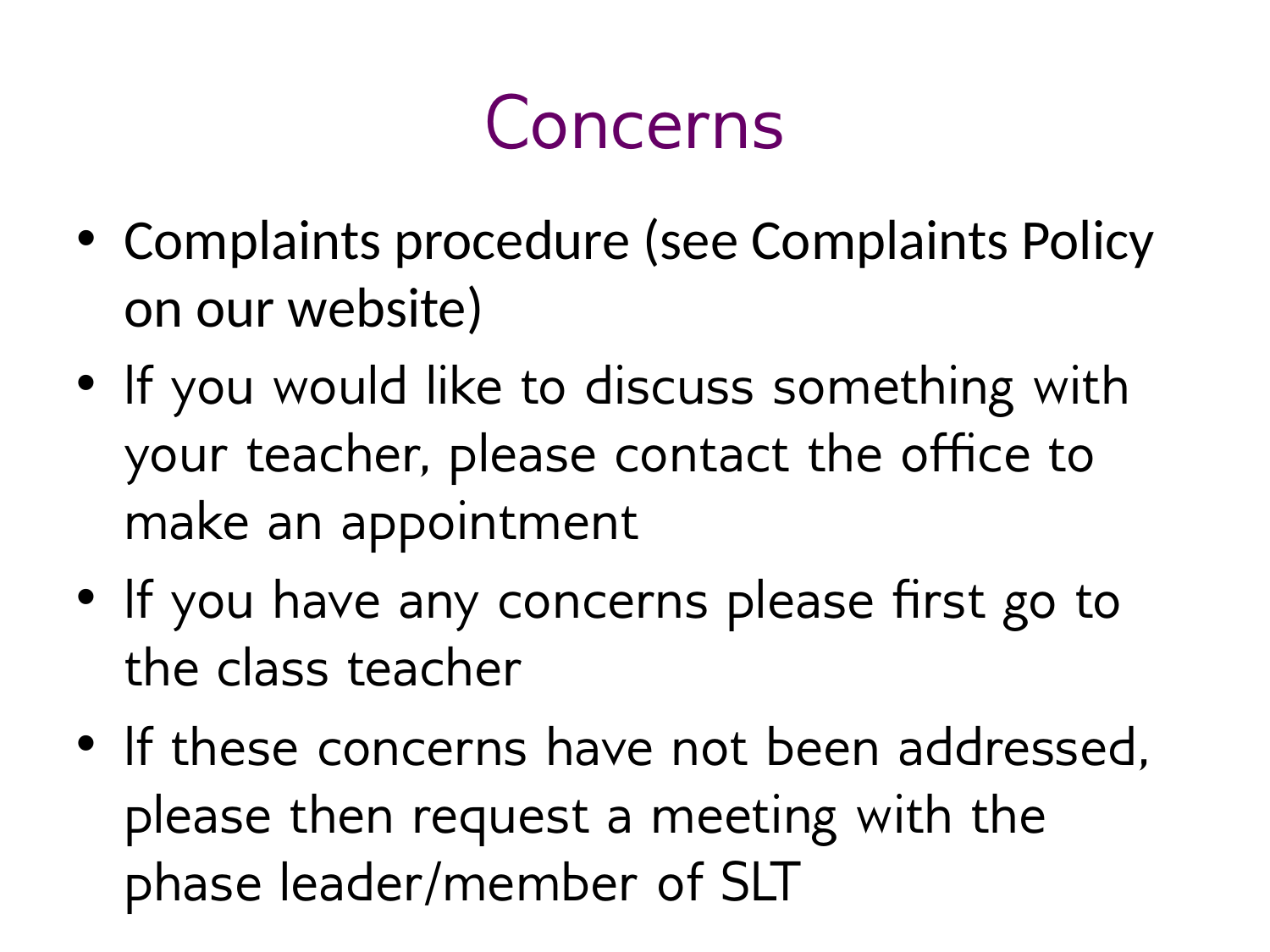

Concerns
Complaints procedure (see Complaints Policy on our website)

If you would like to discuss something with your teacher, please contact the office to make an appointment
If you have any concerns please first go to the class teacher
If these concerns have not been addressed, please then request a meeting with the phase leader/member of SLT